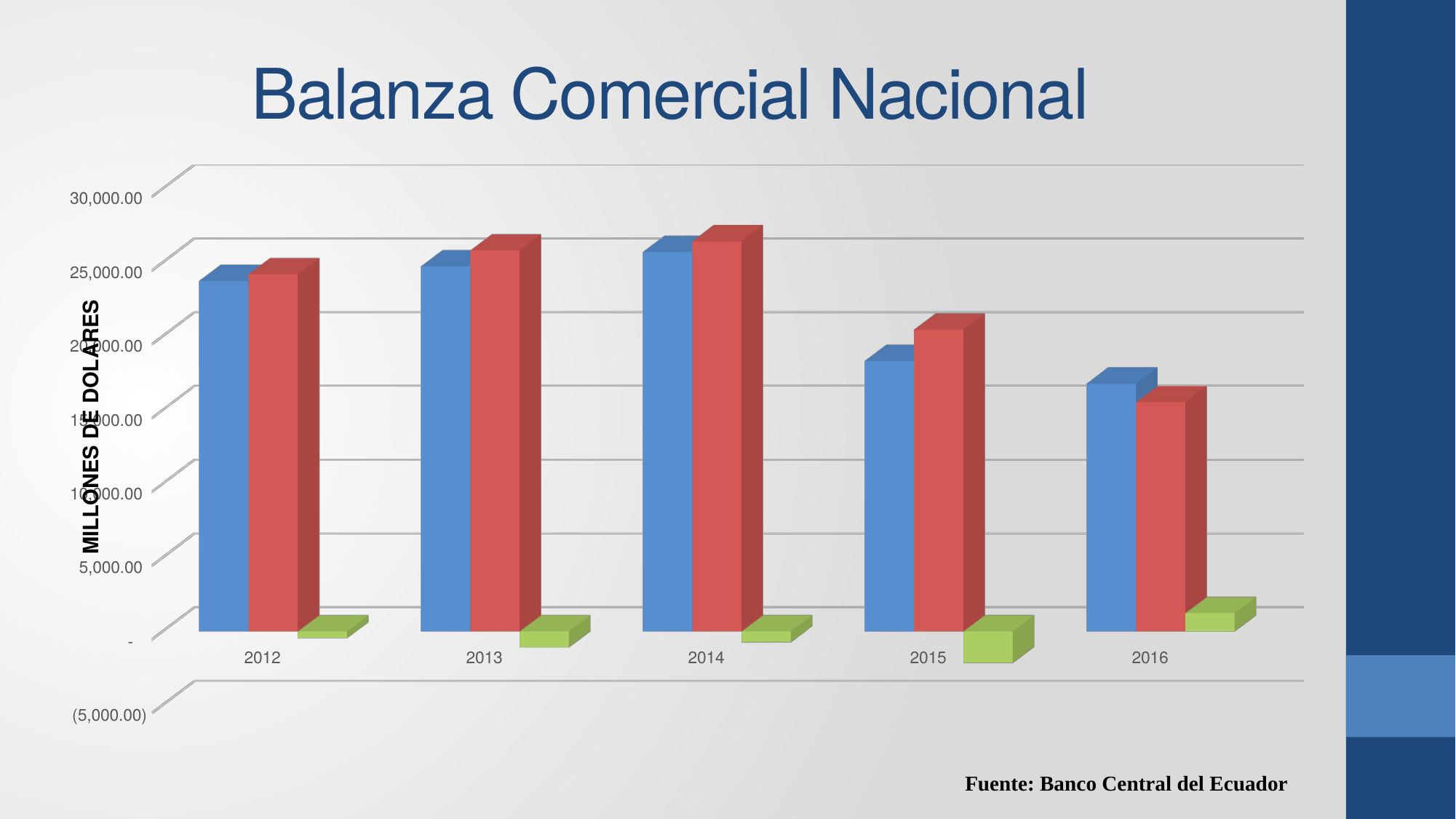

# Balanza Comercial Nacional

[unsupported chart]

MILLONES DE DOLARES
Fuente: Banco Central del Ecuador